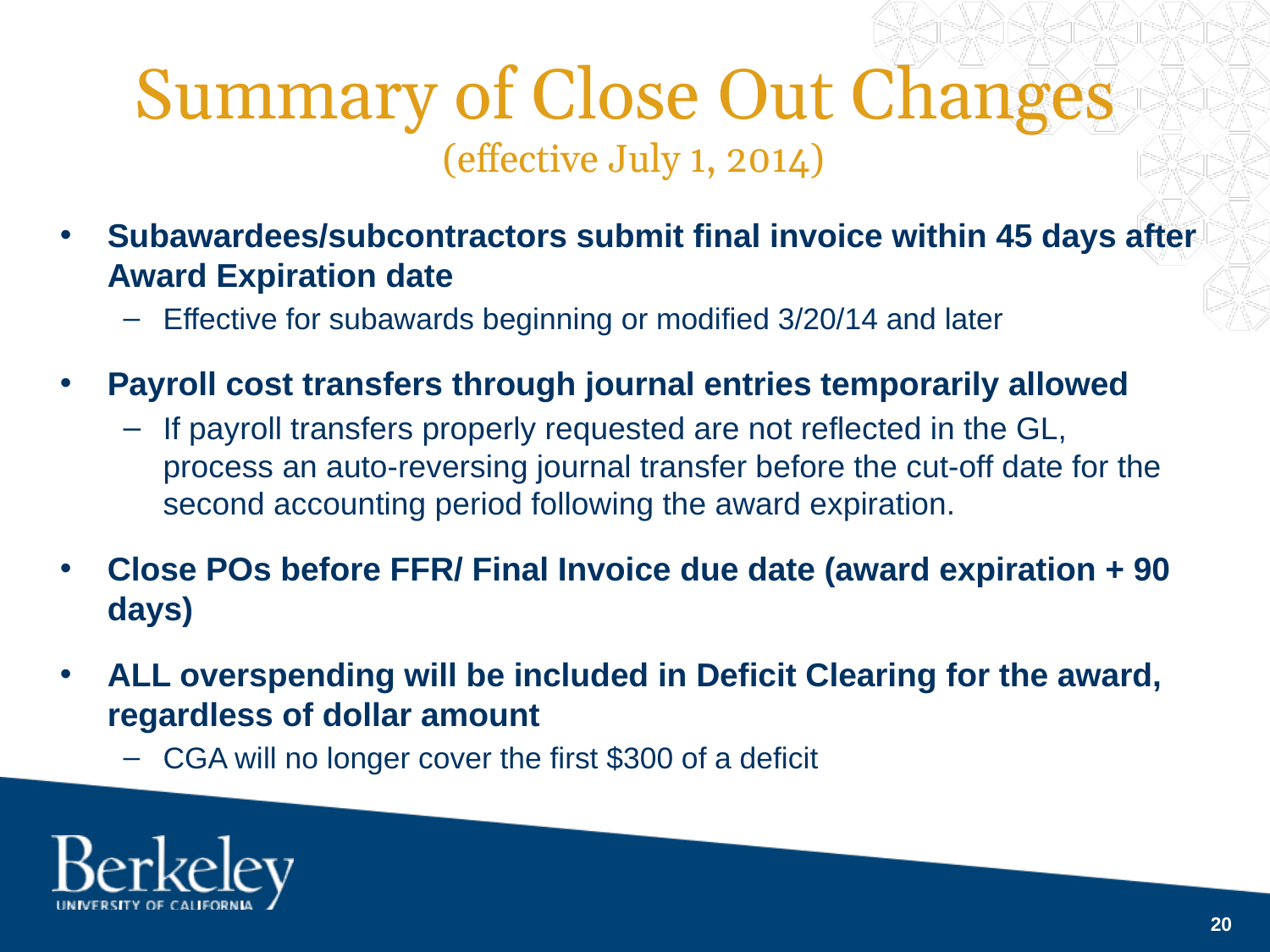

Summary of Close Out Changes
(effective July 1, 2014)
Subawardees/subcontractors submit final invoice within 45 days after Award Expiration date
Effective for subawards beginning or modified 3/20/14 and later
Payroll cost transfers through journal entries temporarily allowed
If payroll transfers properly requested are not reflected in the GL, process an auto-reversing journal transfer before the cut-off date for the second accounting period following the award expiration.
Close POs before FFR/ Final Invoice due date (award expiration + 90 days)
ALL overspending will be included in Deficit Clearing for the award, regardless of dollar amount
CGA will no longer cover the first $300 of a deficit

20